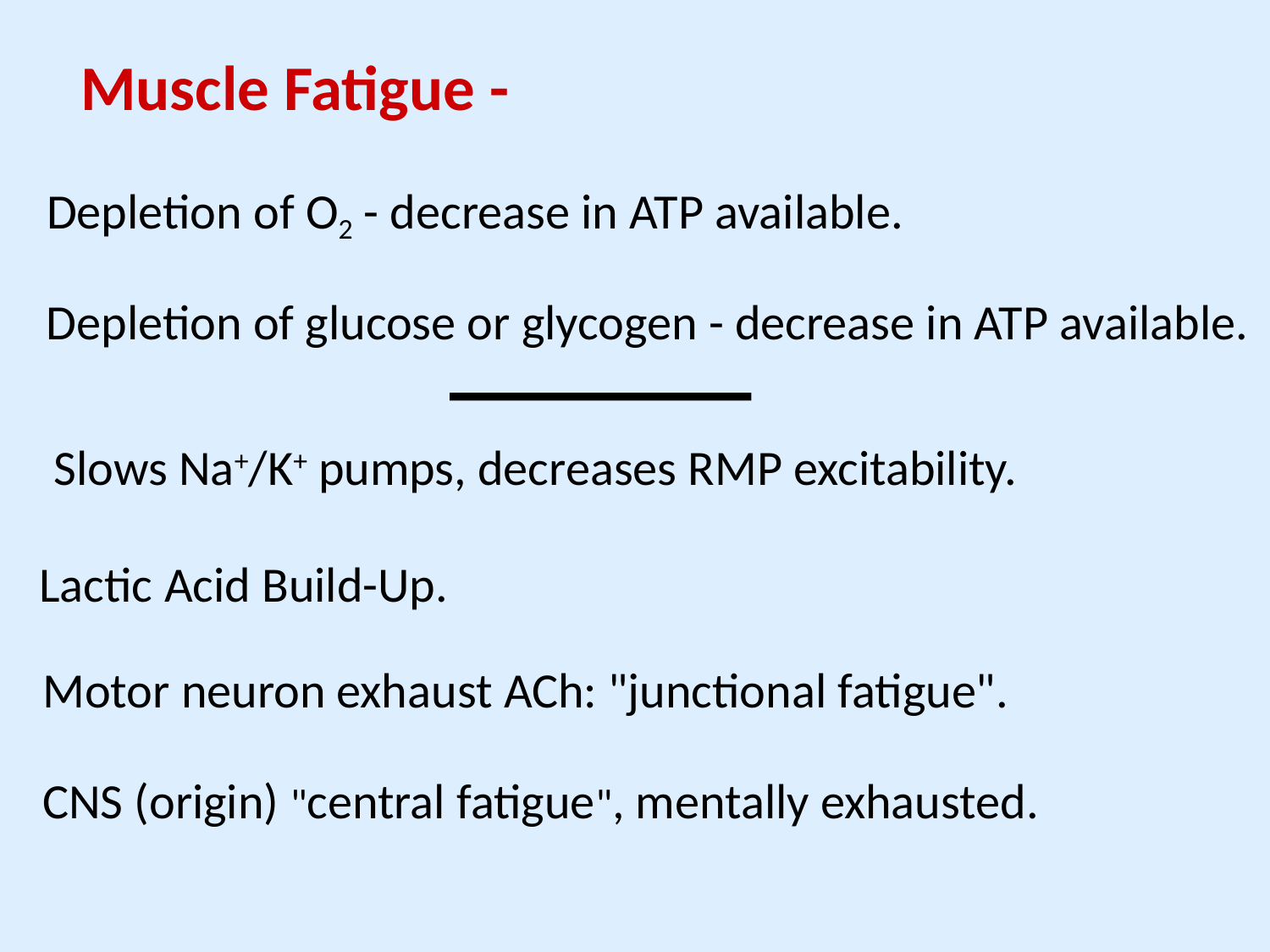

Muscle Fatigue -
Depletion of O2 - decrease in ATP available.
Depletion of glucose or glycogen - decrease in ATP available.

Slows Na+/K+ pumps, decreases RMP excitability.
Lactic Acid Build-Up.
Motor neuron exhaust ACh: "junctional fatigue".
CNS (origin) "central fatigue", mentally exhausted.